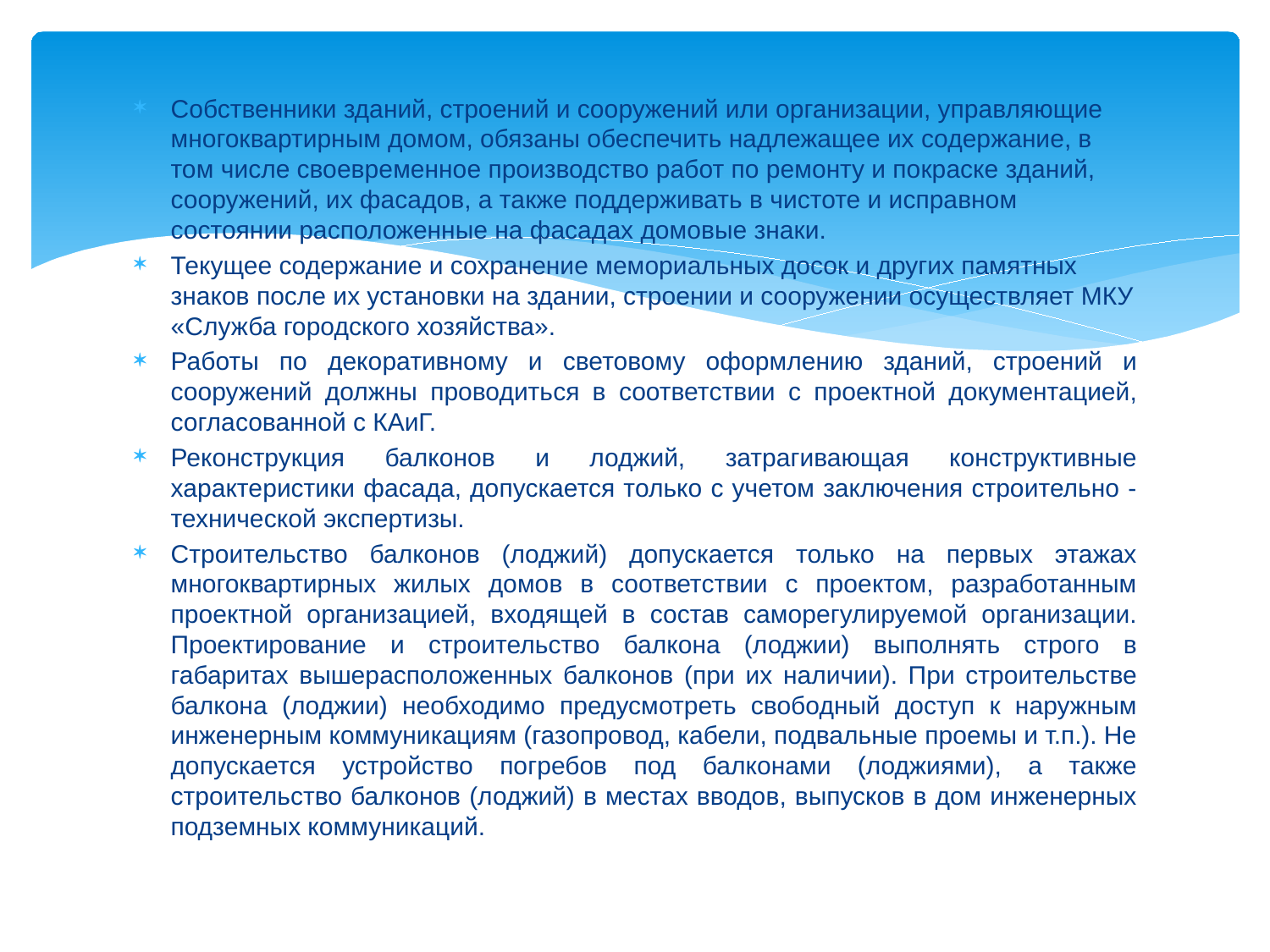

Собственники зданий, строений и сооружений или организации, управляющие многоквартирным домом, обязаны обеспечить надлежащее их содержание, в том числе своевременное производство работ по ремонту и покраске зданий, сооружений, их фасадов, а также поддерживать в чистоте и исправном состоянии расположенные на фасадах домовые знаки.
Текущее содержание и сохранение мемориальных досок и других памятных знаков после их установки на здании, строении и сооружении осуществляет МКУ «Служба городского хозяйства».
Работы по декоративному и световому оформлению зданий, строений и сооружений должны проводиться в соответствии с проектной документацией, согласованной с КАиГ.
Реконструкция балконов и лоджий, затрагивающая конструктивные характеристики фасада, допускается только с учетом заключения строительно - технической экспертизы.
Строительство балконов (лоджий) допускается только на первых этажах многоквартирных жилых домов в соответствии с проектом, разработанным проектной организацией, входящей в состав саморегулируемой организации. Проектирование и строительство балкона (лоджии) выполнять строго в габаритах вышерасположенных балконов (при их наличии). При строительстве балкона (лоджии) необходимо предусмотреть свободный доступ к наружным инженерным коммуникациям (газопровод, кабели, подвальные проемы и т.п.). Не допускается устройство погребов под балконами (лоджиями), а также строительство балконов (лоджий) в местах вводов, выпусков в дом инженерных подземных коммуникаций.